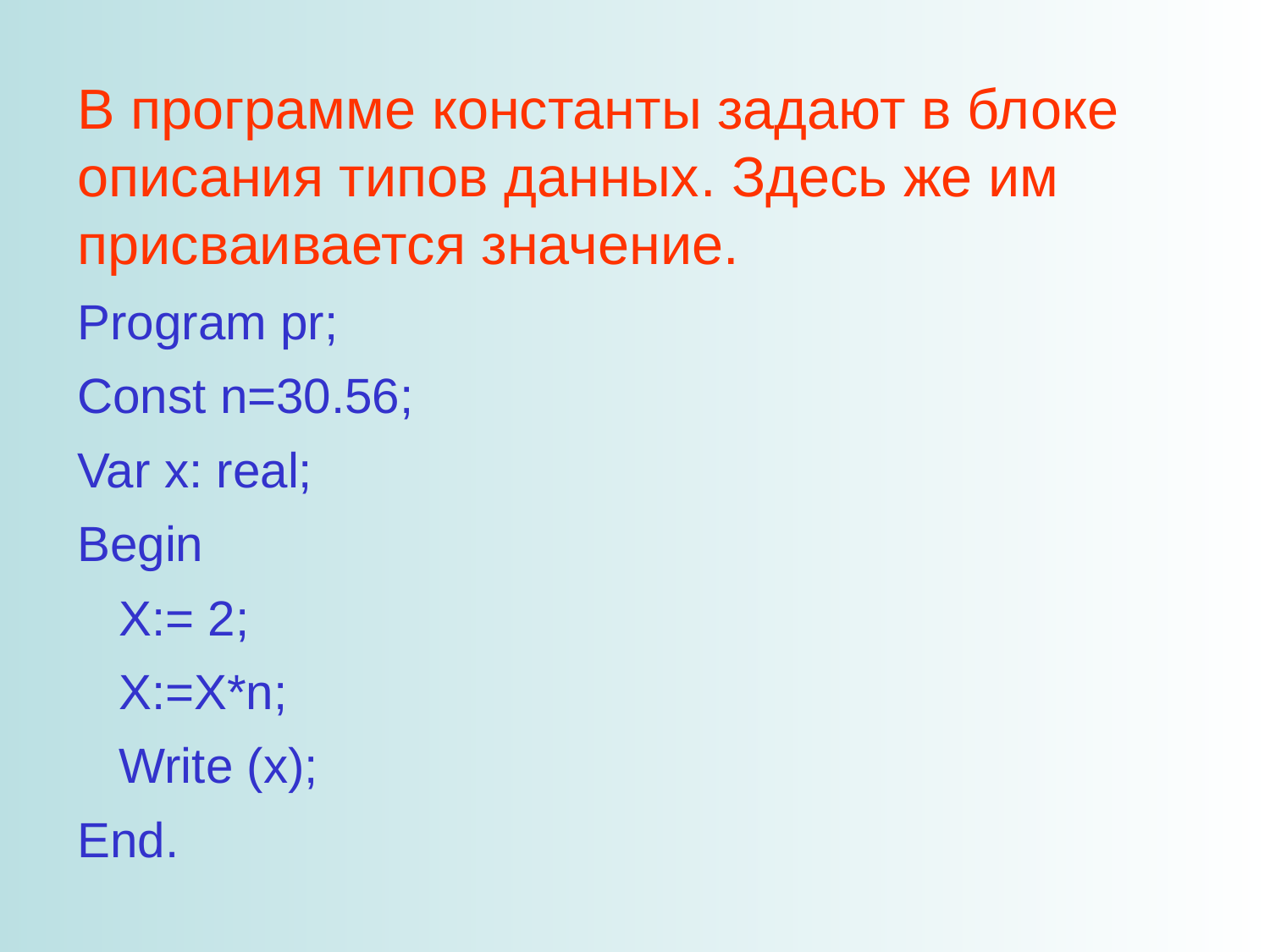

В программе константы задают в блоке описания типов данных. Здесь же им присваивается значение.
Program pr;
Const n=30.56;
Var x: real;
Begin
   X:= 2;
   X:=X*n;
   Write (x);
End.